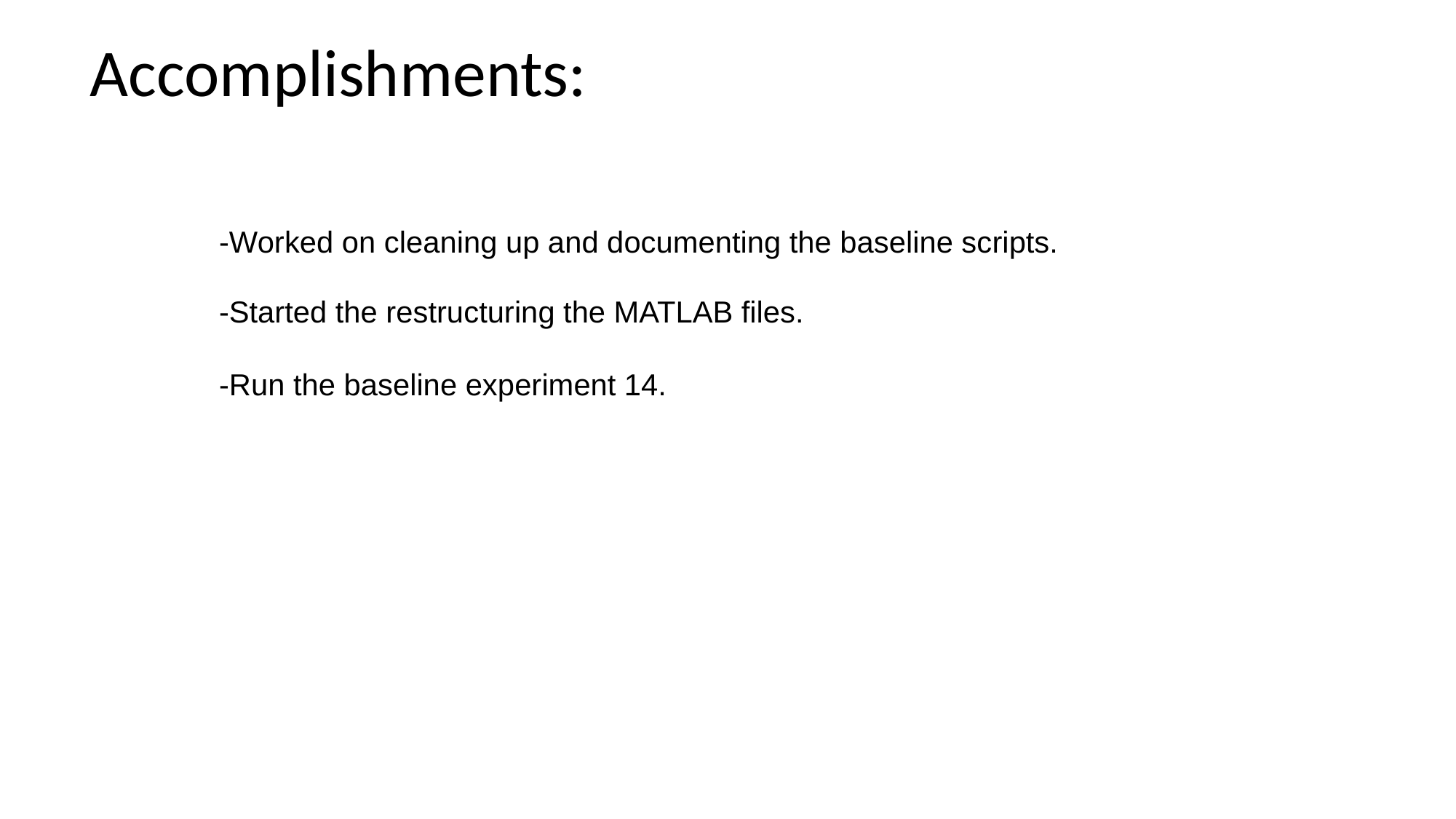

Accomplishments:
-Worked on cleaning up and documenting the baseline scripts.

-Started the restructuring the MATLAB files.

-Run the baseline experiment 14.